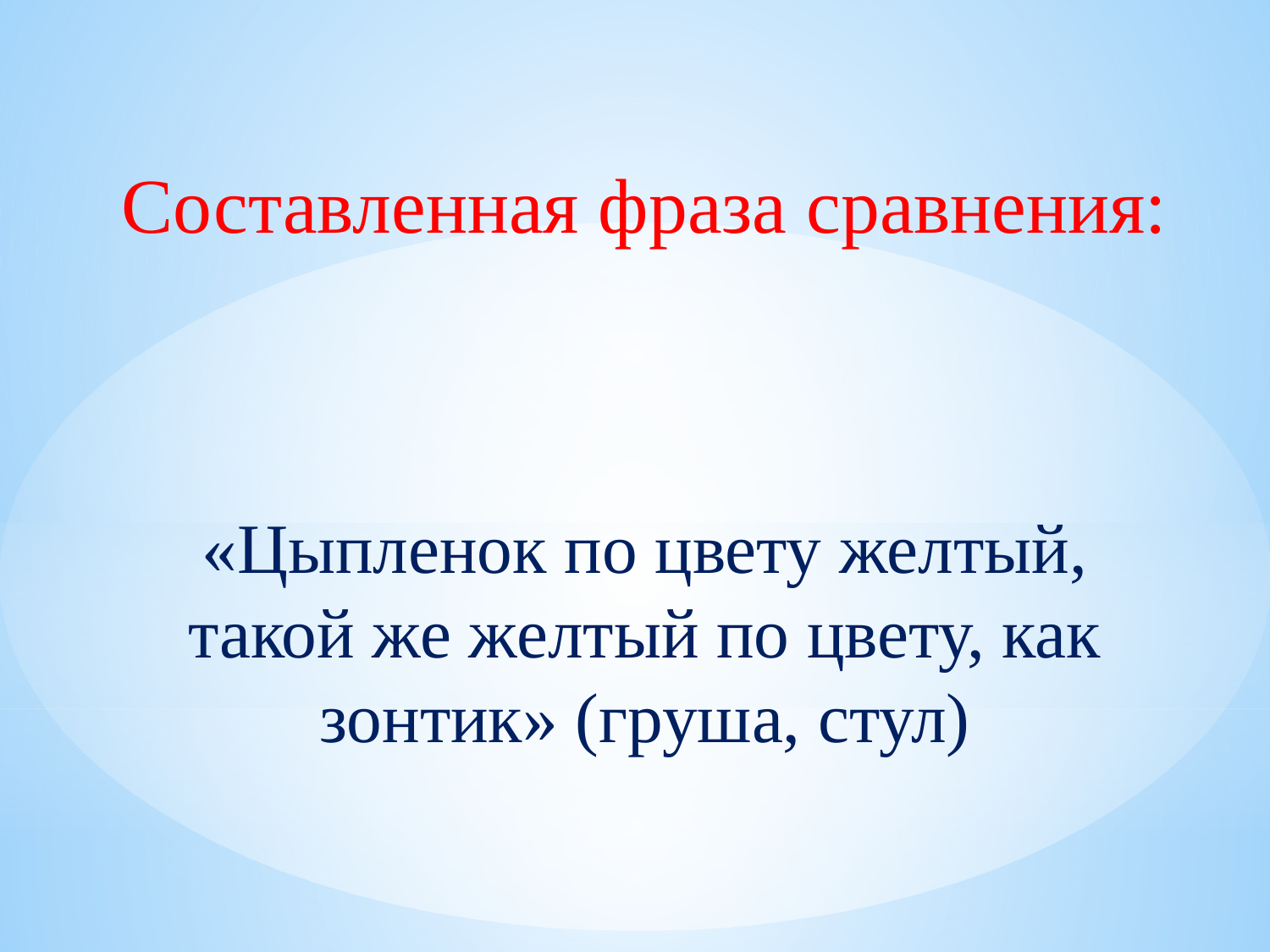

# Составленная фраза сравнения: «Цыпленок по цвету желтый, такой же желтый по цвету, как зонтик» (груша, стул)